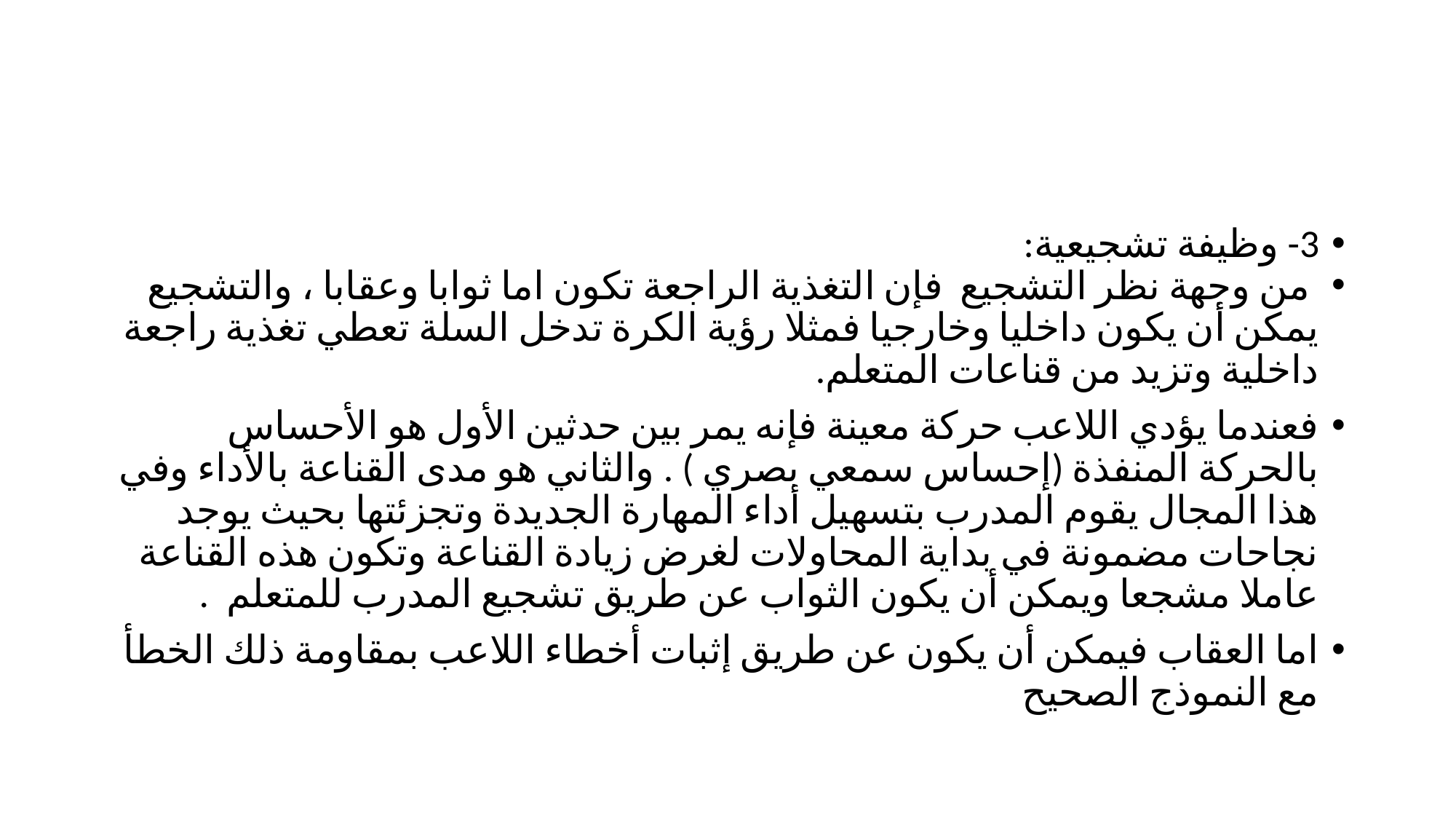

#
3- ‏وظيفة ‏تشجيعية:
 من وجهة نظر التشجيع  فإن التغذية الراجعة تكون اما ثوابا وعقابا ، والتشجيع يمكن أن يكون داخليا وخارجيا فمثلا رؤية الكرة تدخل السلة تعطي تغذية راجعة داخلية وتزيد من قناعات المتعلم.
‏فعندما يؤدي اللاعب حركة معينة فإنه يمر بين حدثين الأول هو الأحساس بالحركة المنفذة (إحساس سمعي بصري ) . والثاني هو مدى القناعة بالأداء وفي هذا المجال يقوم المدرب بتسهيل أداء المهارة الجديدة وتجزئتها بحيث يوجد نجاحات مضمونة في بداية المحاولات لغرض زيادة القناعة وتكون هذه القناعة عاملا مشجعا ويمكن أن يكون الثواب عن ‏طريق تشجيع المدرب للمتعلم  .
‏اما العقاب فيمكن أن يكون عن طريق إثبات أخطاء اللاعب بمقاومة ذلك الخطأ مع النموذج الصحيح